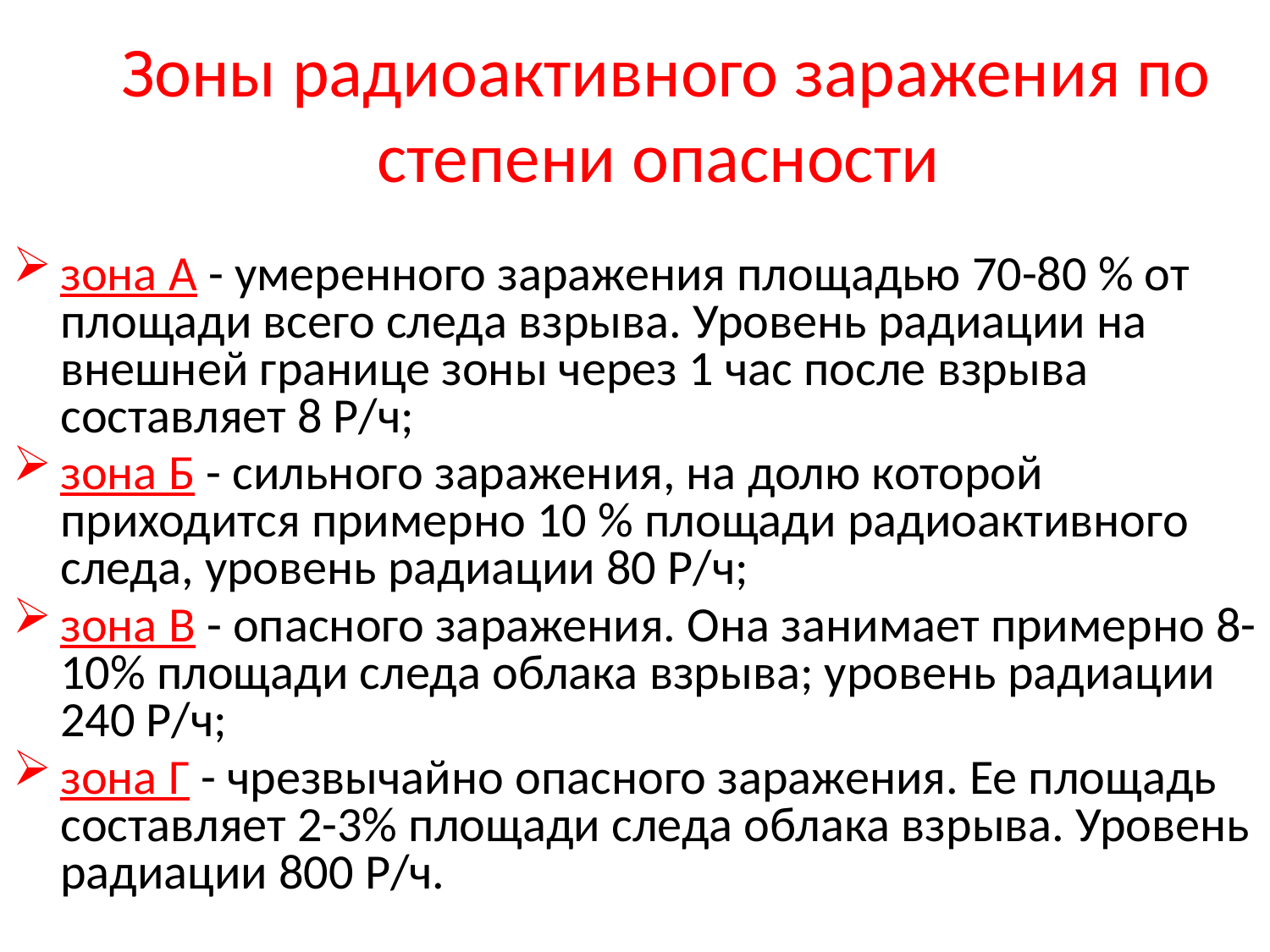

# Зоны радиоактивного заражения по степени опасности
зона А - умеренного заражения площадью 70-80 % от площади всего следа взрыва. Уровень радиации на внешней границе зоны через 1 час после взрыва составляет 8 Р/ч;
зона Б - сильного заражения, на долю которой приходится примерно 10 % площади радиоактивного следа, уровень радиации 80 Р/ч;
зона В - опасного заражения. Она занимает примерно 8-10% площади следа облака взрыва; уровень радиации 240 Р/ч;
зона Г - чрезвычайно опасного заражения. Ее площадь составляет 2-3% площади следа облака взрыва. Уровень радиации 800 Р/ч.